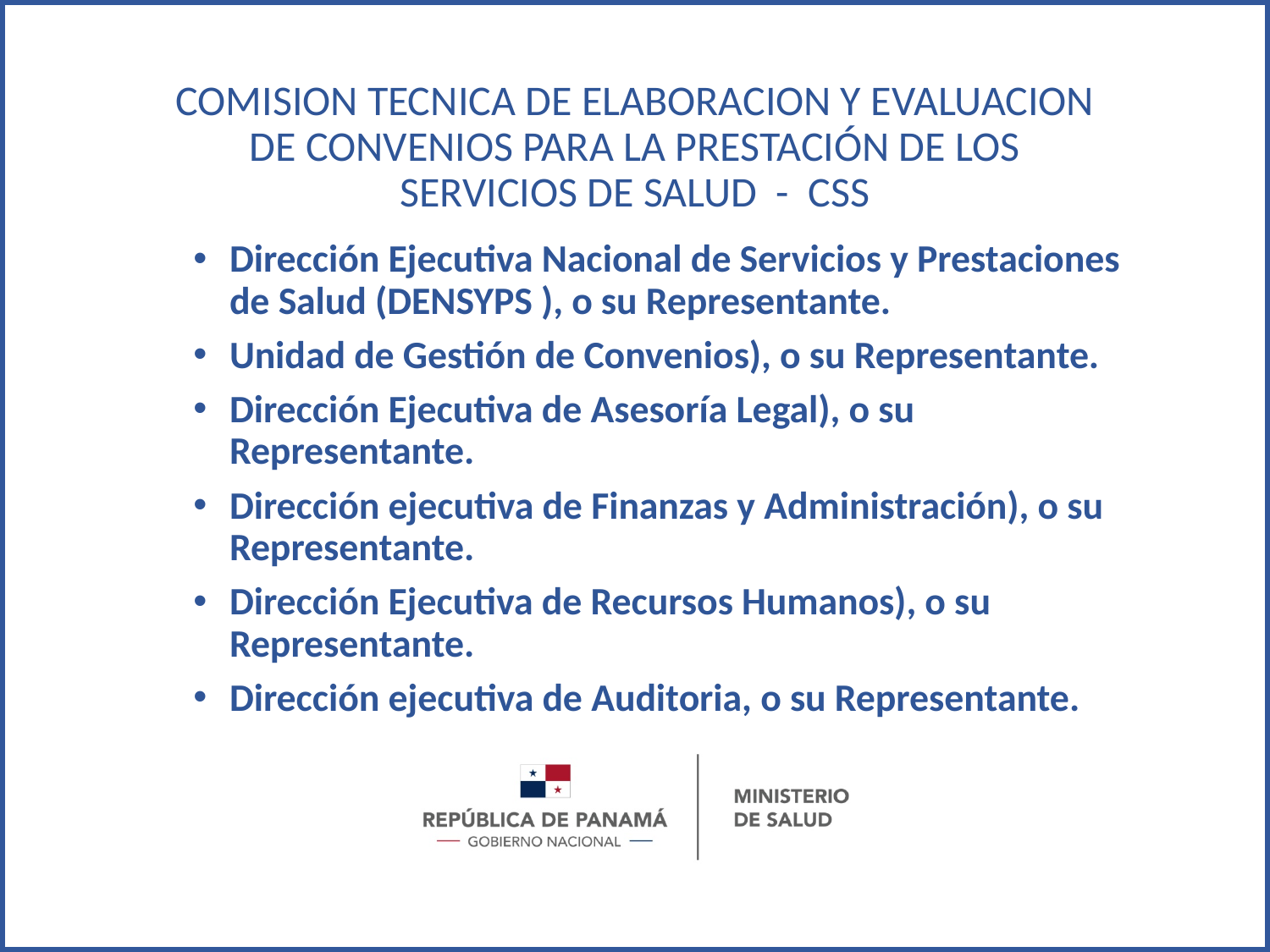

# COMISION TECNICA DE ELABORACION Y EVALUACION DE CONVENIOS PARA LA PRESTACIÓN DE LOS SERVICIOS DE SALUD  -  CSS
Dirección Ejecutiva Nacional de Servicios y Prestaciones de Salud (DENSYPS ), o su Representante.
Unidad de Gestión de Convenios), o su Representante.
Dirección Ejecutiva de Asesoría Legal), o su Representante.
Dirección ejecutiva de Finanzas y Administración), o su Representante.
Dirección Ejecutiva de Recursos Humanos), o su Representante.
Dirección ejecutiva de Auditoria, o su Representante.